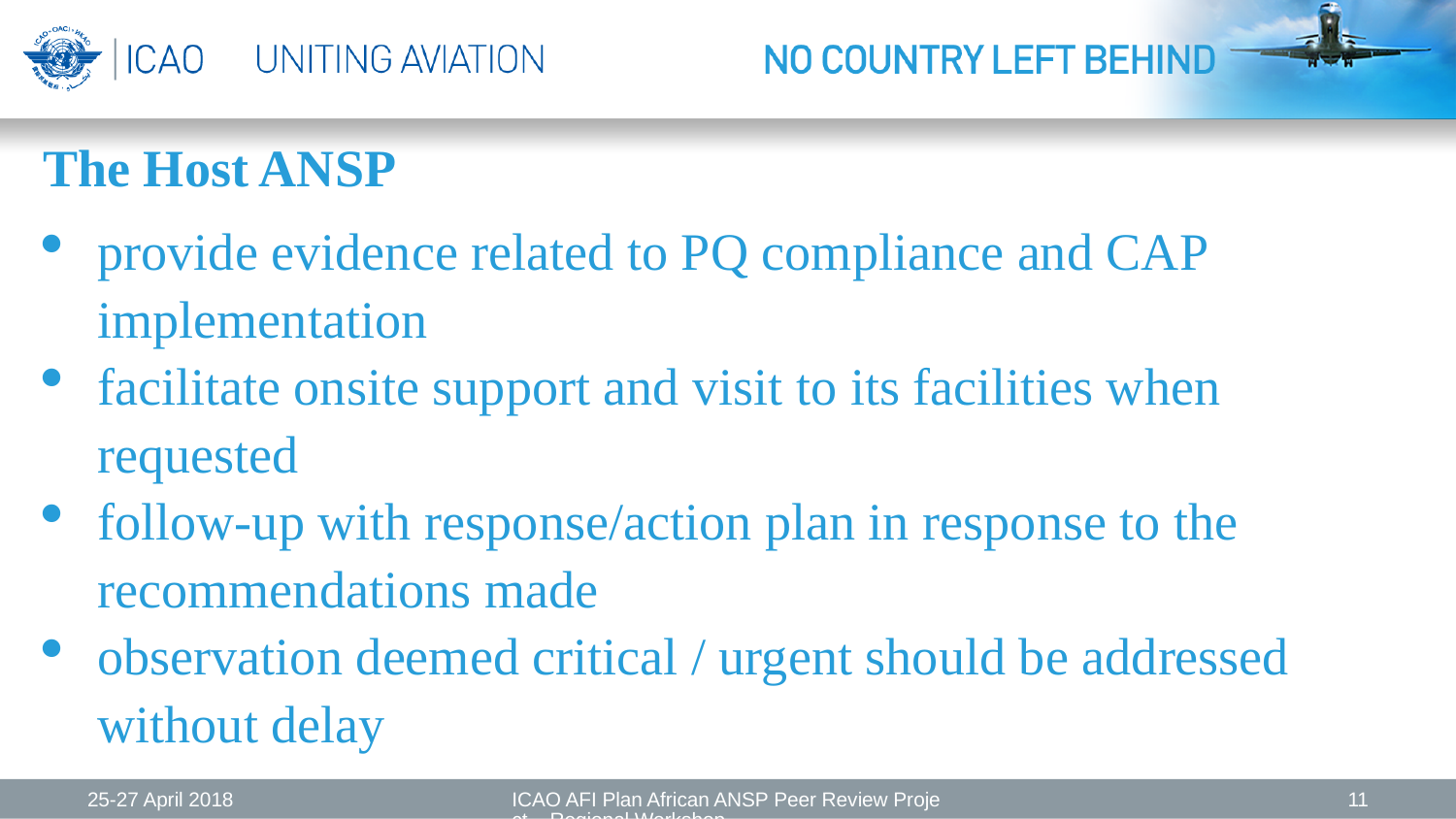

The Host ANSP
provide evidence related to PQ compliance and CAP implementation
facilitate onsite support and visit to its facilities when requested
follow-up with response/action plan in response to the recommendations made
observation deemed critical / urgent should be addressed without delay
25-27 April 2018
ICAO AFI Plan African ANSP Peer Review Project – Regional Workshop
11